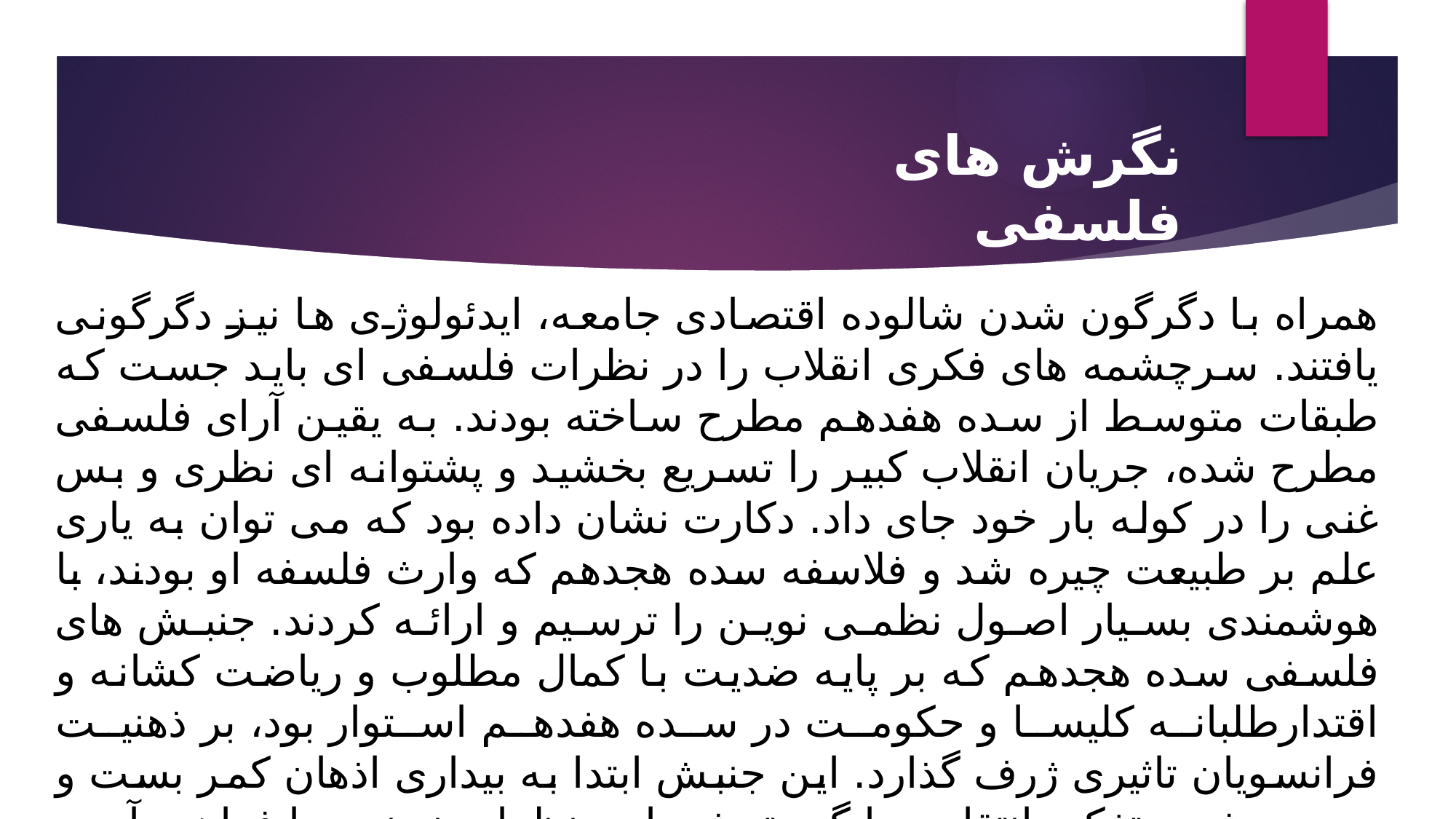

نگرش هاى فلسفى
همراه با دگرگون شدن شالوده اقتصادى جامعه، ایدئولوژى ها نیز دگرگونى یافتند. سرچشمه هاى فکرى انقلاب را در نظرات فلسفى اى باید جست که طبقات متوسط از سده هفدهم مطرح ساخته بودند. به یقین آراى فلسفى مطرح شده، جریان انقلاب کبیر را تسریع بخشید و پشتوانه اى نظرى و بس غنى را در کوله بار خود جاى داد. دکارت نشان داده بود که مى توان به یارى علم بر طبیعت چیره شد و فلاسفه سده هجدهم که وارث فلسفه او بودند، با هوشمندى بسیار اصول نظمى نوین را ترسیم و ارائه کردند. جنبش هاى فلسفى سده هجدهم که بر پایه ضدیت با کمال مطلوب و ریاضت کشانه و اقتدارطلبانه کلیسا و حکومت در سده هفدهم استوار بود، بر ذهنیت فرانسویان تاثیرى ژرف گذارد. این جنبش ابتدا به بیدارى اذهان کمر بست و سپس شیوه تفکر انتقادى را گسترش داد و نظرات نوینى را فراهم آورد. جنبش روشنگرى در تمامى زمینه هاى فعالیت بشرى از علم گرفته تا ایمان یا در حیطه اخلاق تا سازمان سیاسى و اجتماعى، اصل «خرد» را جانشین اقتدار و سنت کرد. پس از سال ۱۷۴۸ بزرگترین آثار قرن به سرعت و پى در پى انتشار یافتند.